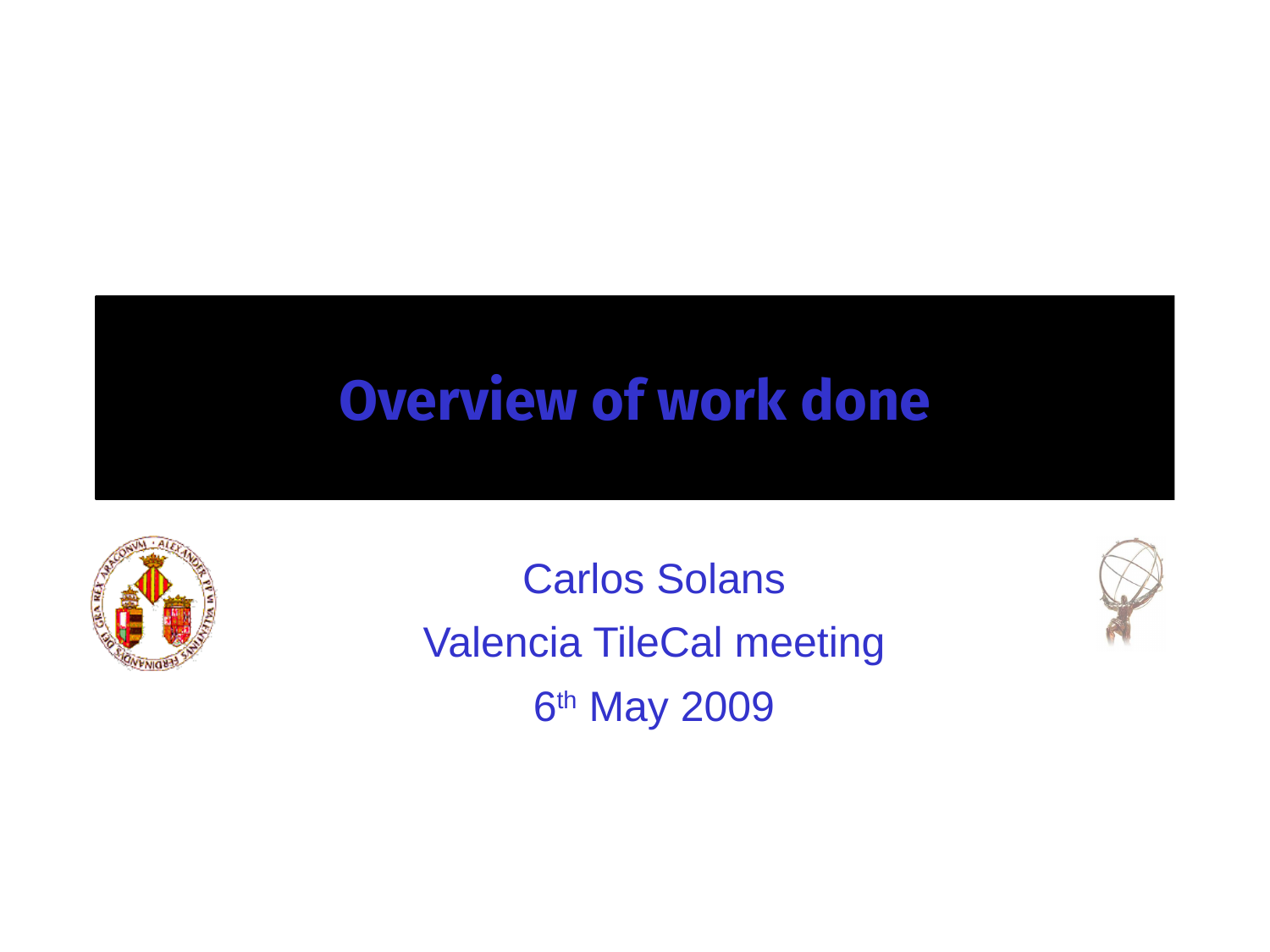

# Overview of work done
Carlos Solans
Valencia TileCal meeting
6th May 2009